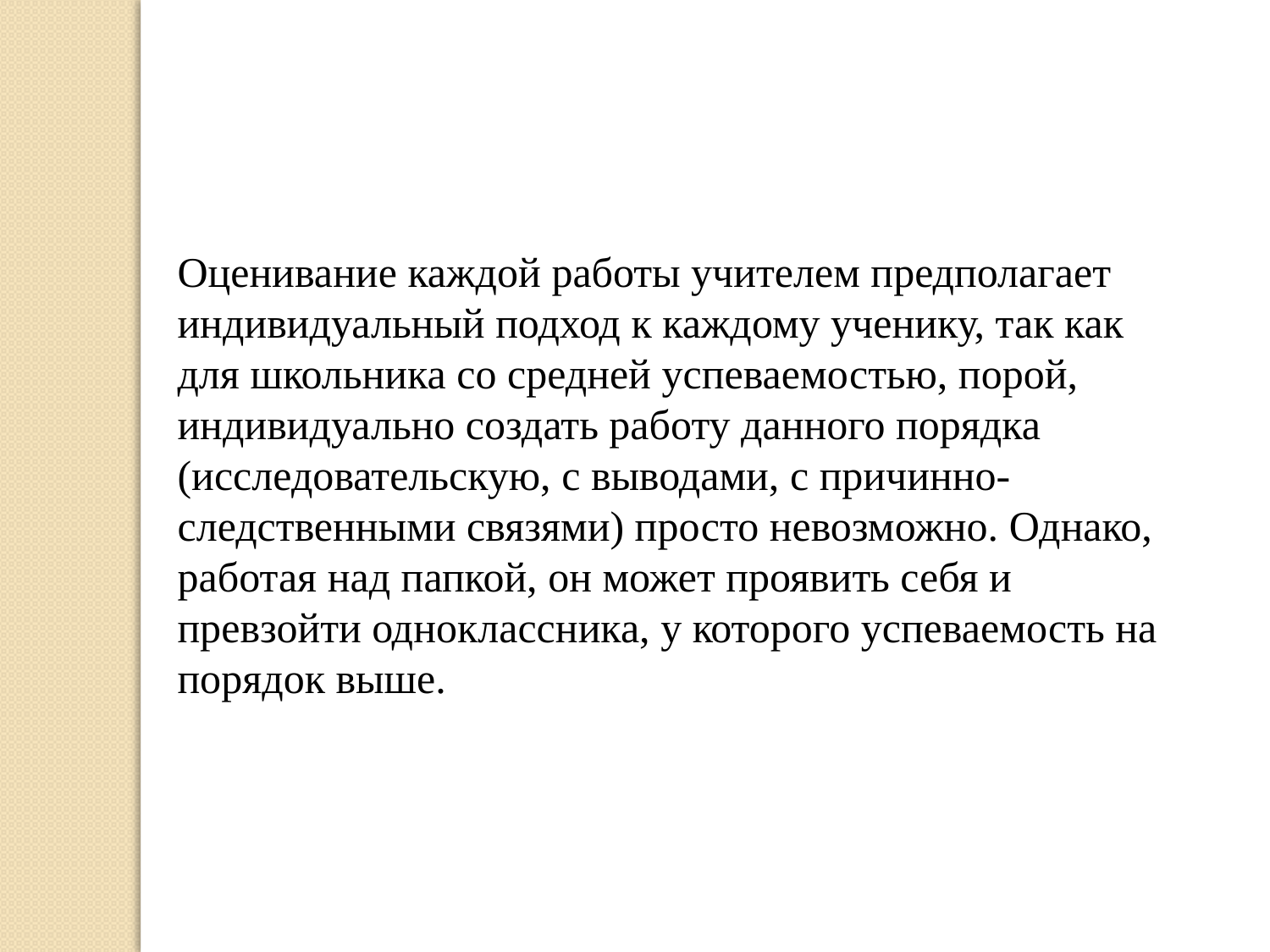

Оценивание каждой работы учителем предполагает индивидуальный подход к каждому ученику, так как для школьника со средней успеваемостью, порой, индивидуально создать работу данного порядка (исследовательскую, с выводами, с причинно-следственными связями) просто невозможно. Однако, работая над папкой, он может проявить себя и превзойти одноклассника, у которого успеваемость на порядок выше.